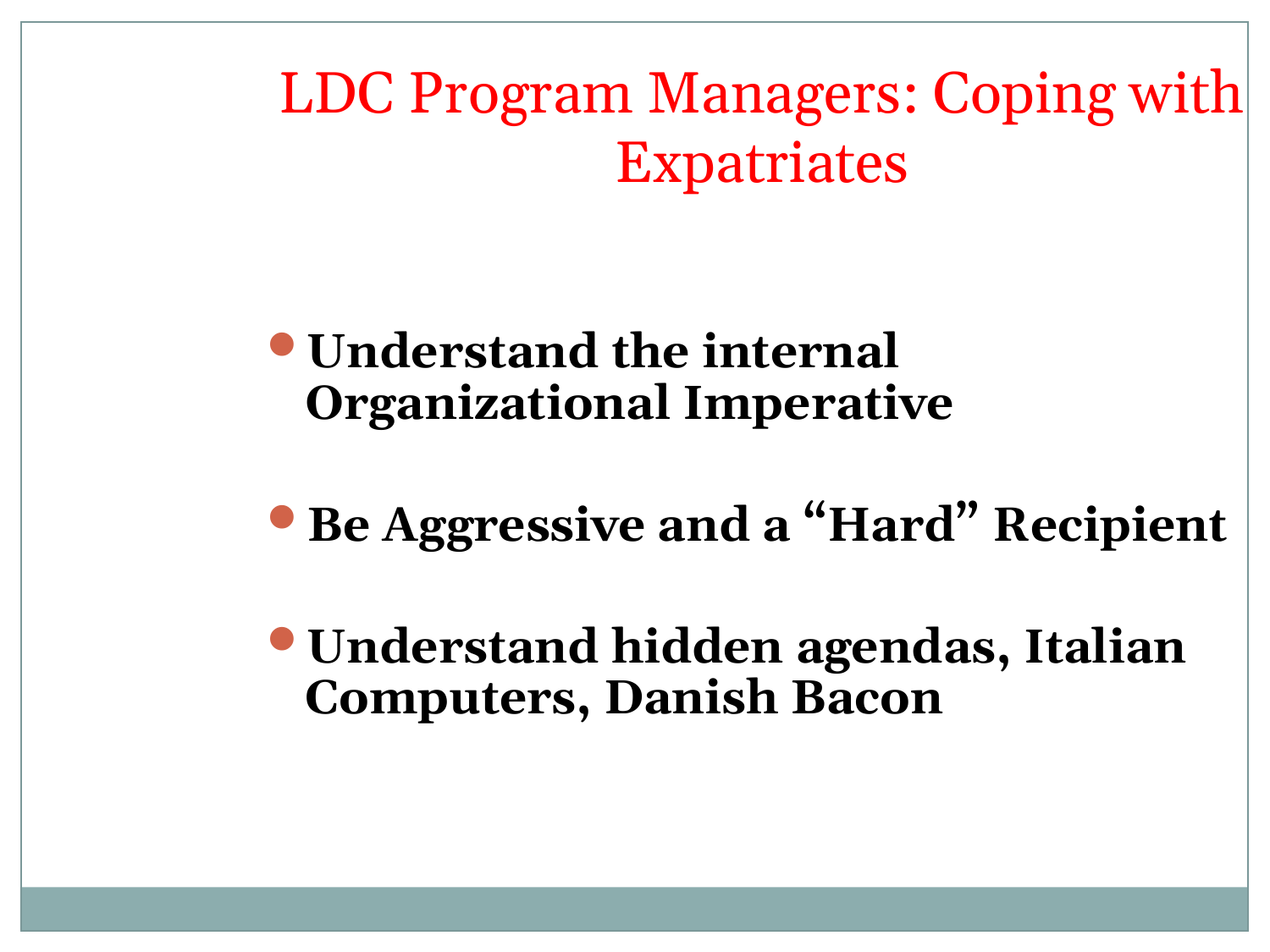

LDC Program Managers: Coping with Expatriates

Understand the internal Organizational Imperative

Be Aggressive and a “Hard” Recipient

Understand hidden agendas, Italian Computers, Danish Bacon